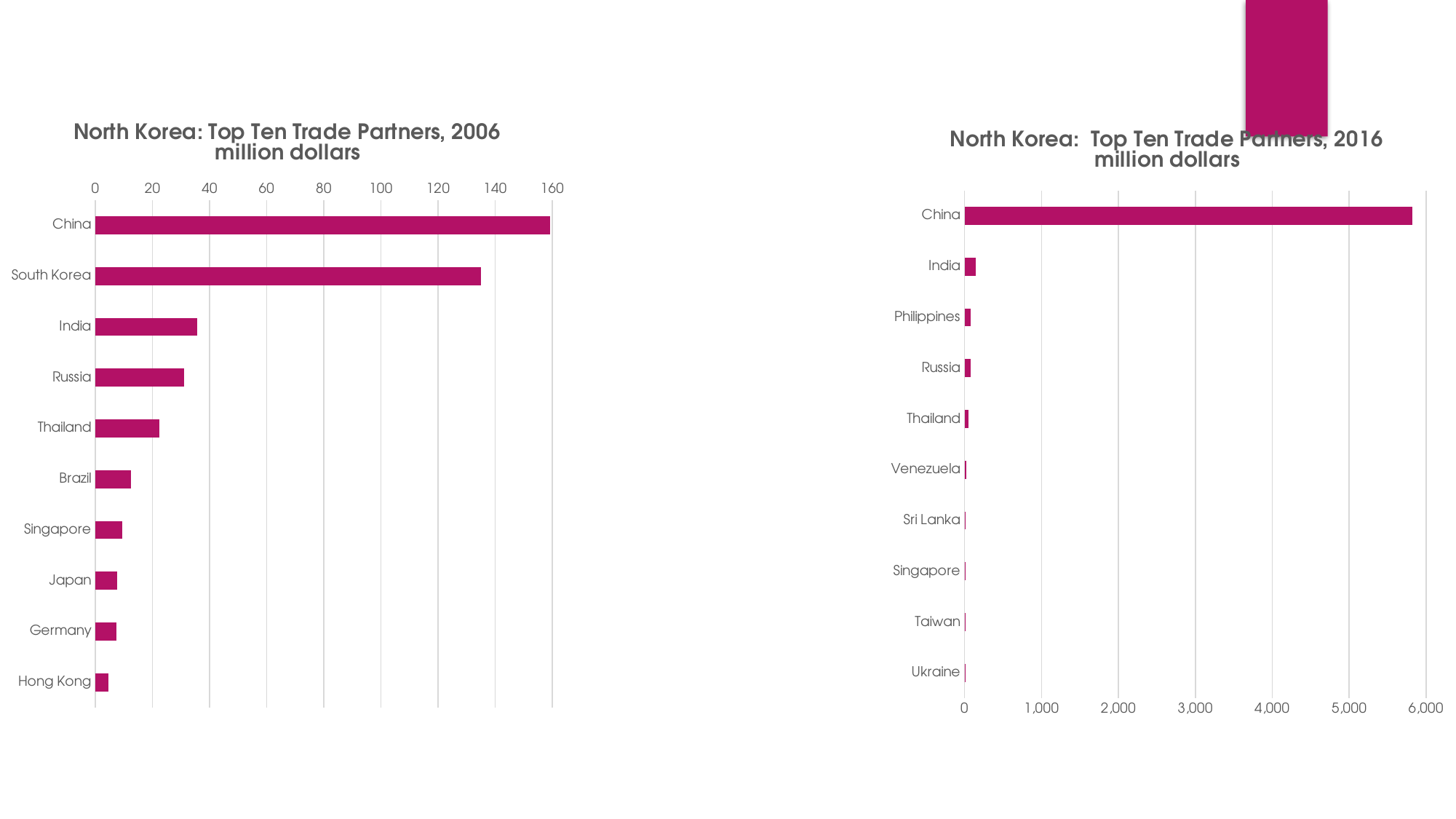

### Chart: North Korea: Top Ten Trade Partners, 2006
million dollars

| Category |  |
|---|---|
| China | 159.300636 |
| South Korea | 135.0 |
| India | 35.518413 |
| Russia | 31.169653 |
| Thailand | 22.391723 |
| Brazil | 12.33902 |
| Singapore | 9.355724 |
| Japan | 7.534995 |
| Germany | 7.348734 |
| Hong Kong | 4.565624 |

### Chart: North Korea:  Top Ten Trade Partners, 2016
million dollars

| Category |  |
|---|---|
| China | 5826.430959 |
| India | 141.94264 |
| Philippines | 82.562816 |
| Russia | 76.877187 |
| Thailand | 49.767451 |
| Venezuela | 19.335537 |
| Sri Lanka | 13.007301 |
| Singapore | 12.992215 |
| Taiwan | 12.697965 |
| Ukraine | 11.511519 |